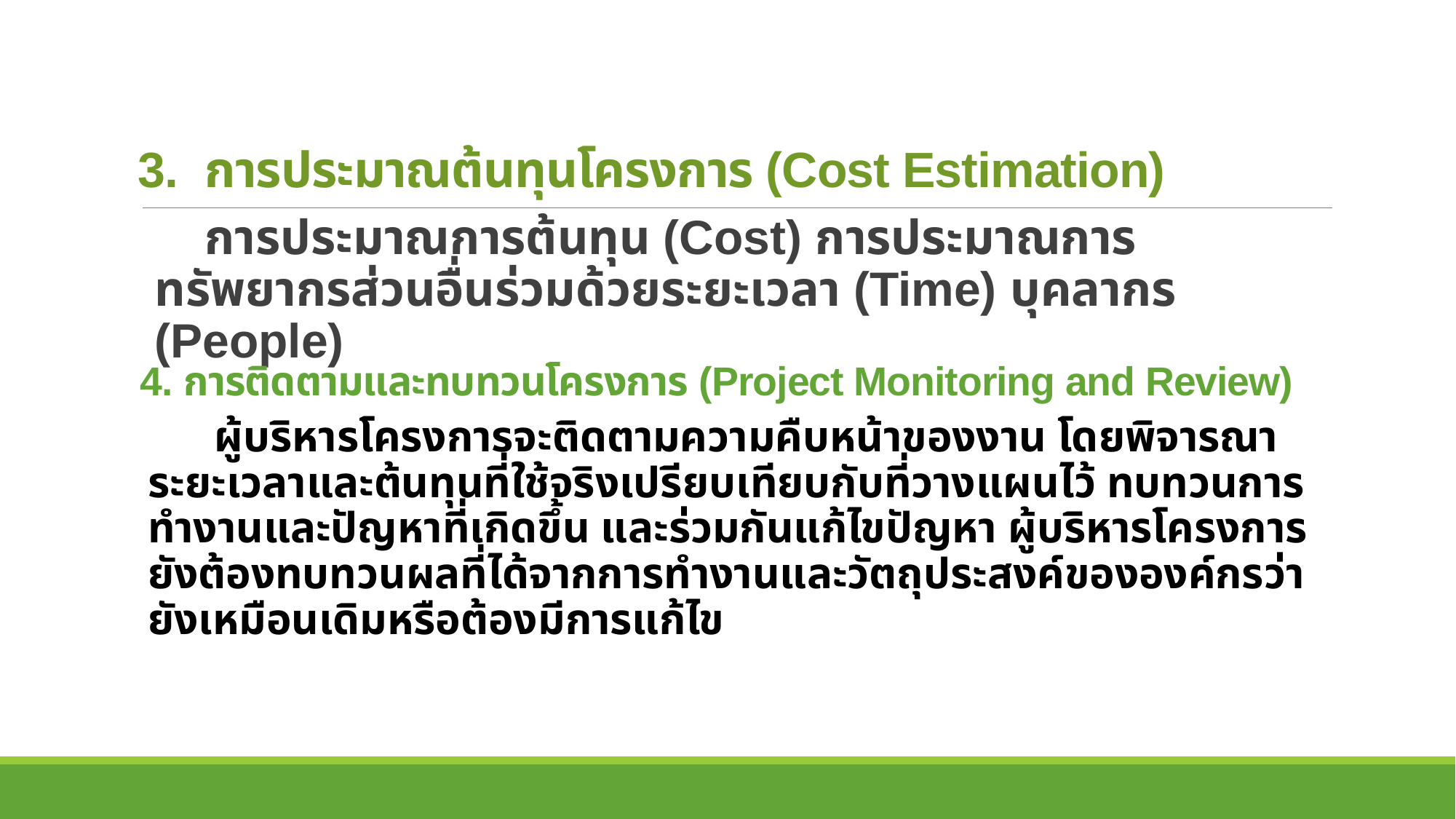

# 3.  การประมาณต้นทุนโครงการ (Cost Estimation)
    การประมาณการต้นทุน (Cost) การประมาณการทรัพยากรส่วนอื่นร่วมด้วยระยะเวลา (Time) บุคลากร (People)

4. การติดตามและทบทวนโครงการ (Project Monitoring and Review)
      ผู้บริหารโครงการจะติดตามความคืบหน้าของงาน โดยพิจารณาระยะเวลาและต้นทุนที่ใช้จริงเปรียบเทียบกับที่วางแผนไว้ ทบทวนการทำงานและปัญหาที่เกิดขึ้น และร่วมกันแก้ไขปัญหา ผู้บริหารโครงการยังต้องทบทวนผลที่ได้จากการทำงานและวัตถุประสงค์ขององค์กรว่ายังเหมือนเดิมหรือต้องมีการแก้ไข